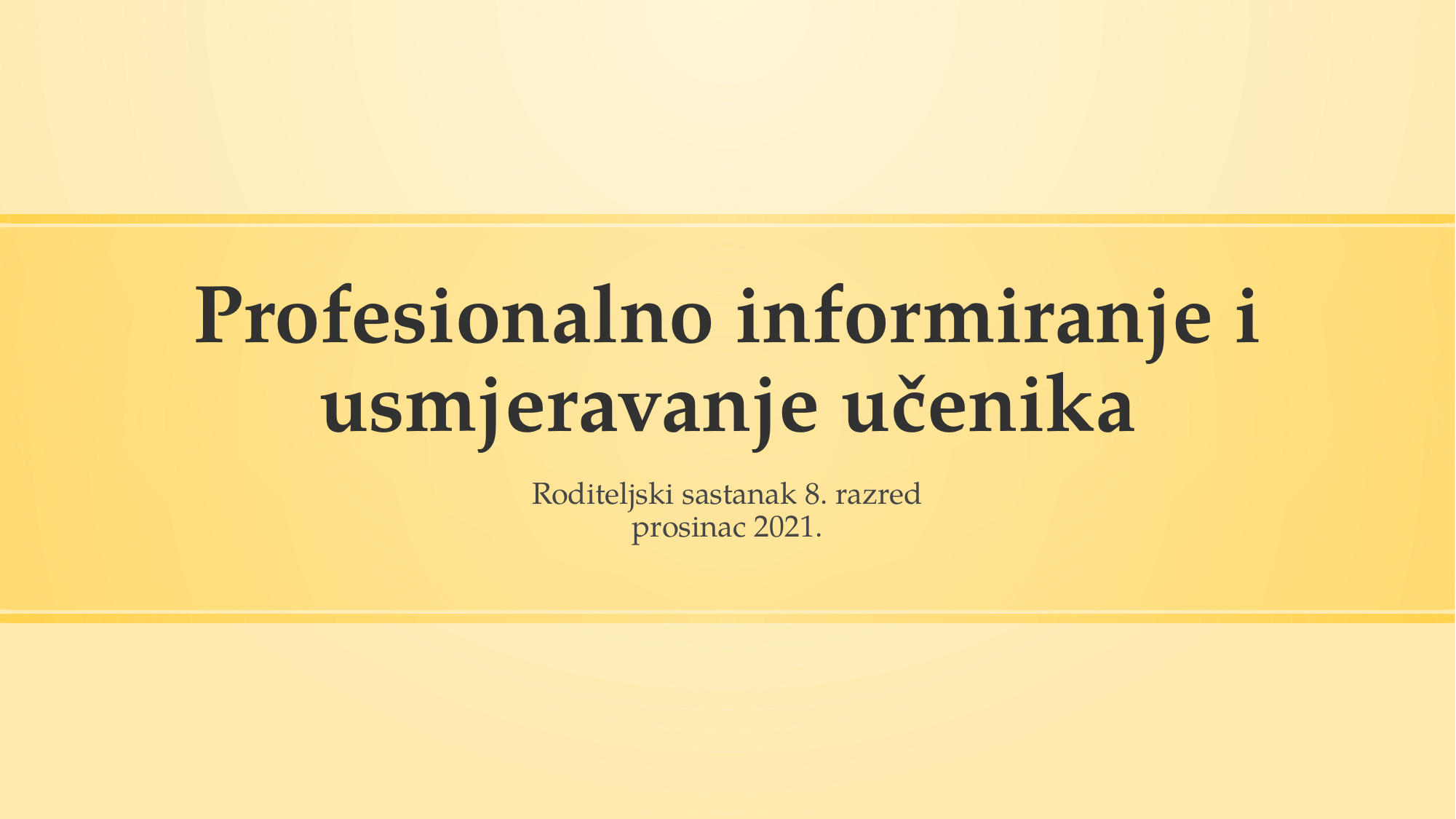

# Profesionalno informiranje i usmjeravanje učenika
Roditeljski sastanak 8. razred
prosinac 2021.